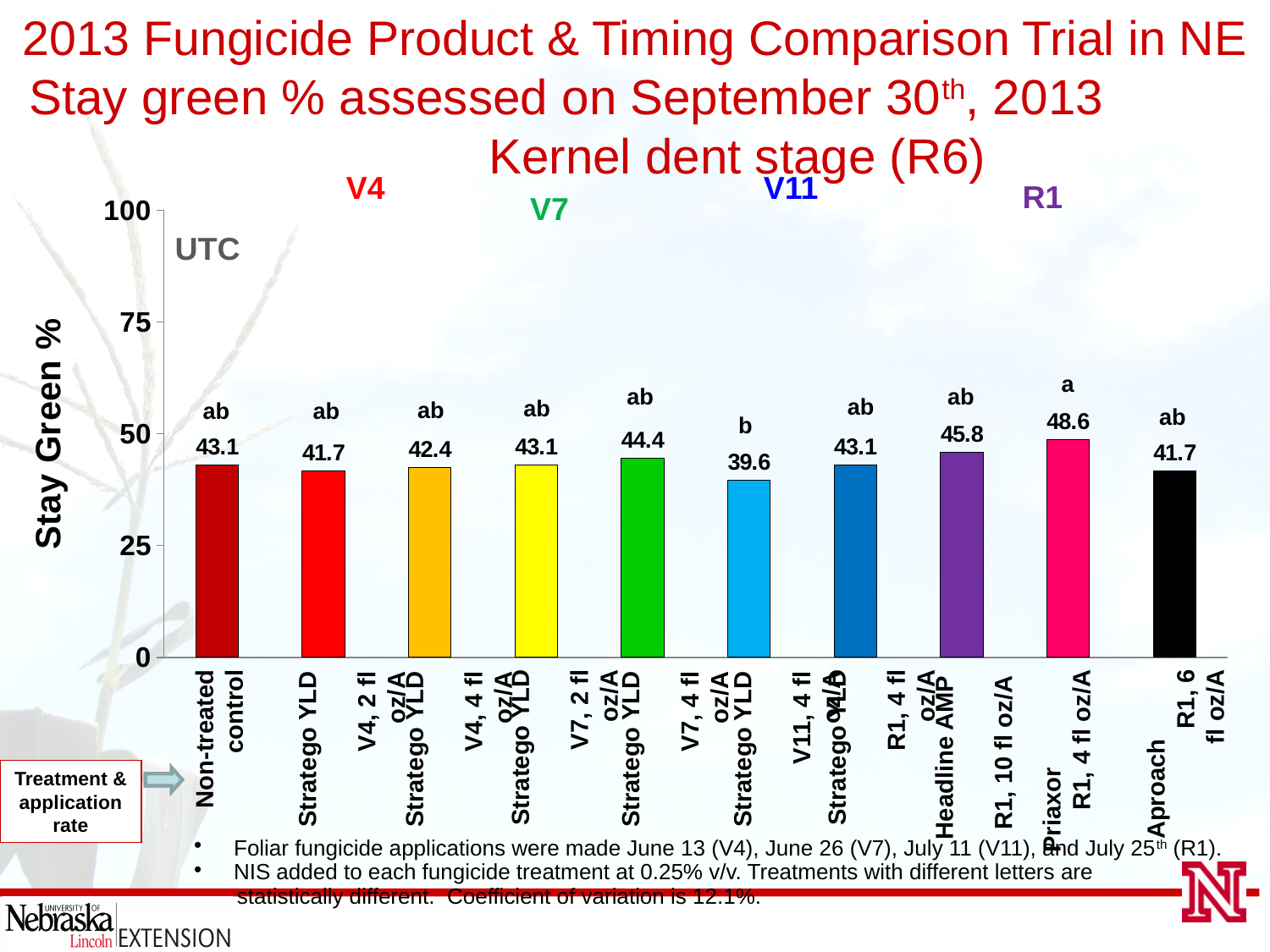

2013 Fungicide Product & Timing Comparison Trial in NE
 Stay green % assessed on September 30th, 2013                           Kernel dent stage (R6)
 V11
 V4
 R1
 V7

### Chart

| Category |  |
|---|---|
 UTC
 a
 ab
 ab
 ab
 ab
 ab
 ab
 ab
 ab
 b
Stratego YLD                            V7, 2 fl oz/A
Stratego YLD                            R1, 4 fl oz/A
Stratego YLD                            V11, 4 fl oz/A
Stratego YLD                            V7, 4 fl oz/A
Stratego YLD                            V4, 2 fl oz/A
Stratego YLD                            V4, 4 fl oz/A
Non-treated control
Headline AMP                        R1, 10 fl oz/A
Aproach                         R1, 6 fl oz/A
Priaxor                   R1, 4 fl oz/A
Treatment & application rate

Foliar fungicide applications were made June 13 (V4), June 26 (V7), July 11 (V11), and July 25th (R1).
NIS added to each fungicide treatment at 0.25% v/v. Treatments with different letters are
       statistically different.  Coefficient of variation is 12.1%.